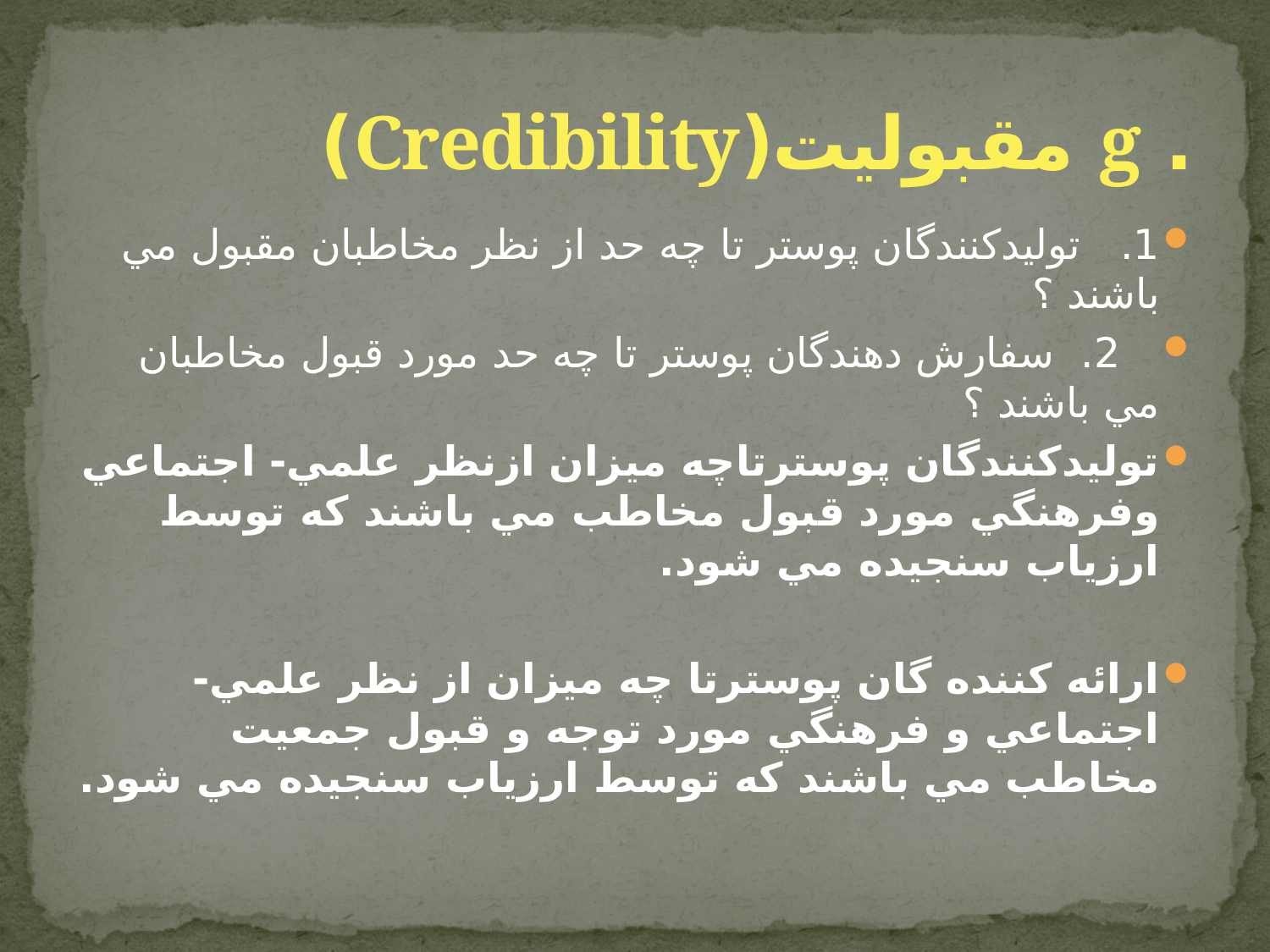

# . g مقبوليت(Credibility)
1.   توليدكنندگان پوستر تا چه حد از نظر مخاطبان مقبول مي باشند ؟
   2.  سفارش دهندگان پوستر تا چه حد مورد قبول مخاطبان مي باشند ؟
توليدكنندگان پوسترتاچه ميزان ازنظر علمي- اجتماعي وفرهنگي مورد قبول مخاطب مي باشند كه توسط  ارزياب سنجيده مي شود.

ارائه كننده گان پوسترتا چه ميزان از نظر علمي- اجتماعي و فرهنگي مورد توجه و قبول جمعيت مخاطب مي باشند كه توسط ارزياب سنجيده مي شود.